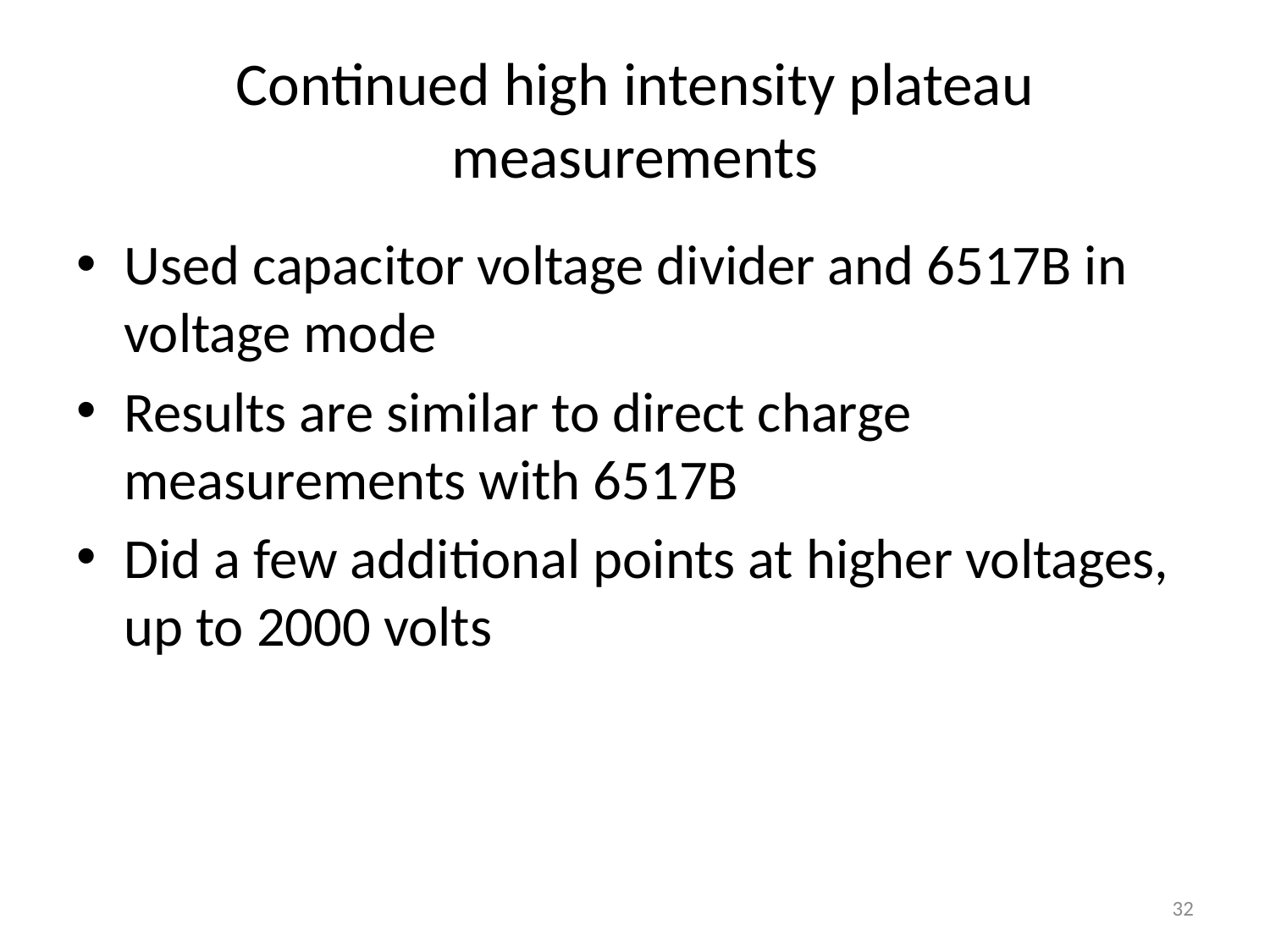

# Continued high intensity plateau measurements
Used capacitor voltage divider and 6517B in voltage mode
Results are similar to direct charge measurements with 6517B
Did a few additional points at higher voltages, up to 2000 volts
32